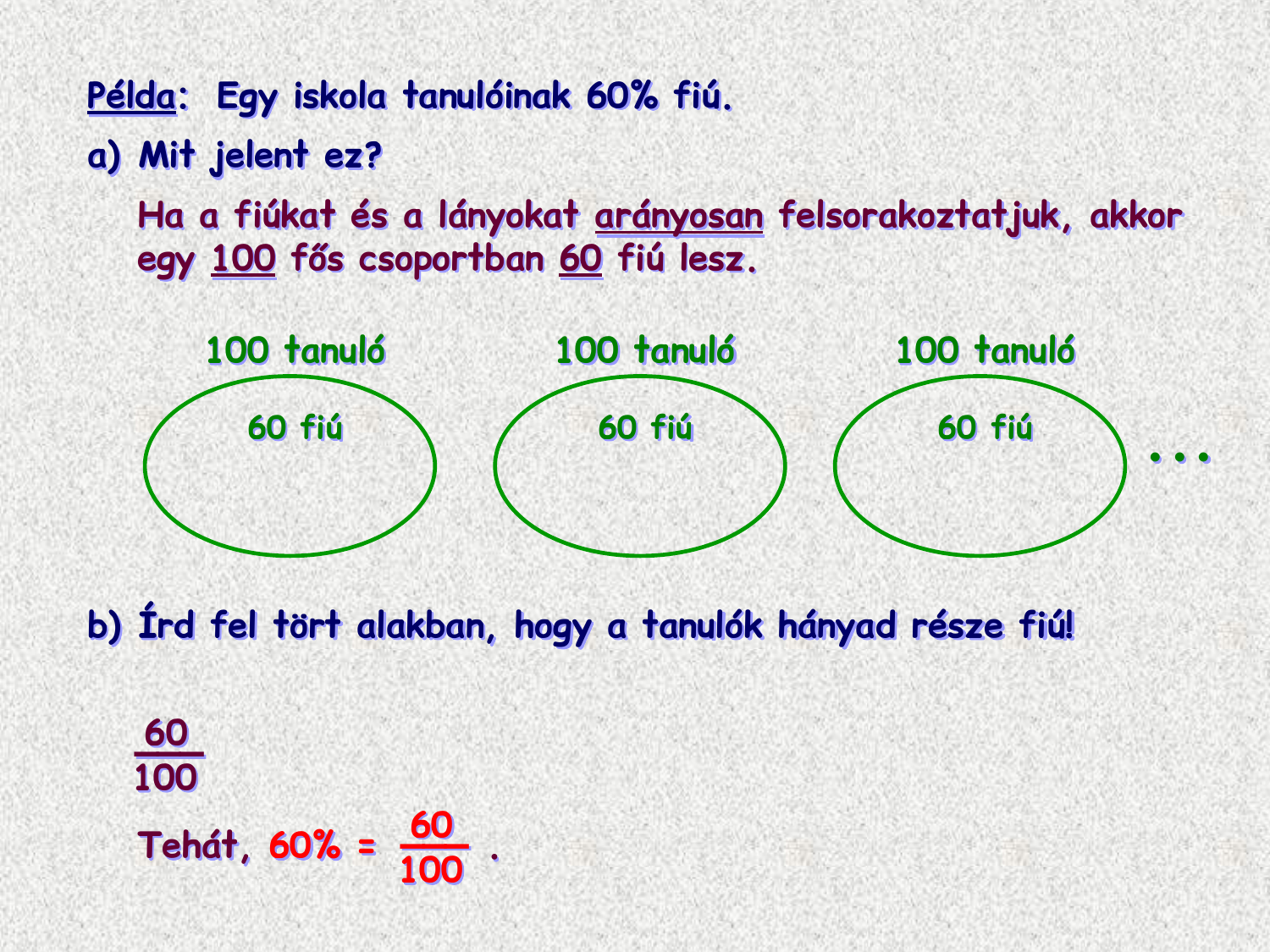

Példa:
Egy iskola tanulóinak 60% fiú.
a)	Mit jelent ez?
Ha a fiúkat és a lányokat arányosan felsorakoztatjuk, akkor egy 100 fős csoportban 60 fiú lesz.
100 tanuló
100 tanuló
100 tanuló

...
60 fiú
60 fiú
60 fiú
b)	Írd fel tört alakban, hogy a tanulók hányad része fiú!
60
___
100
60
___
100
.
Tehát, 60% =